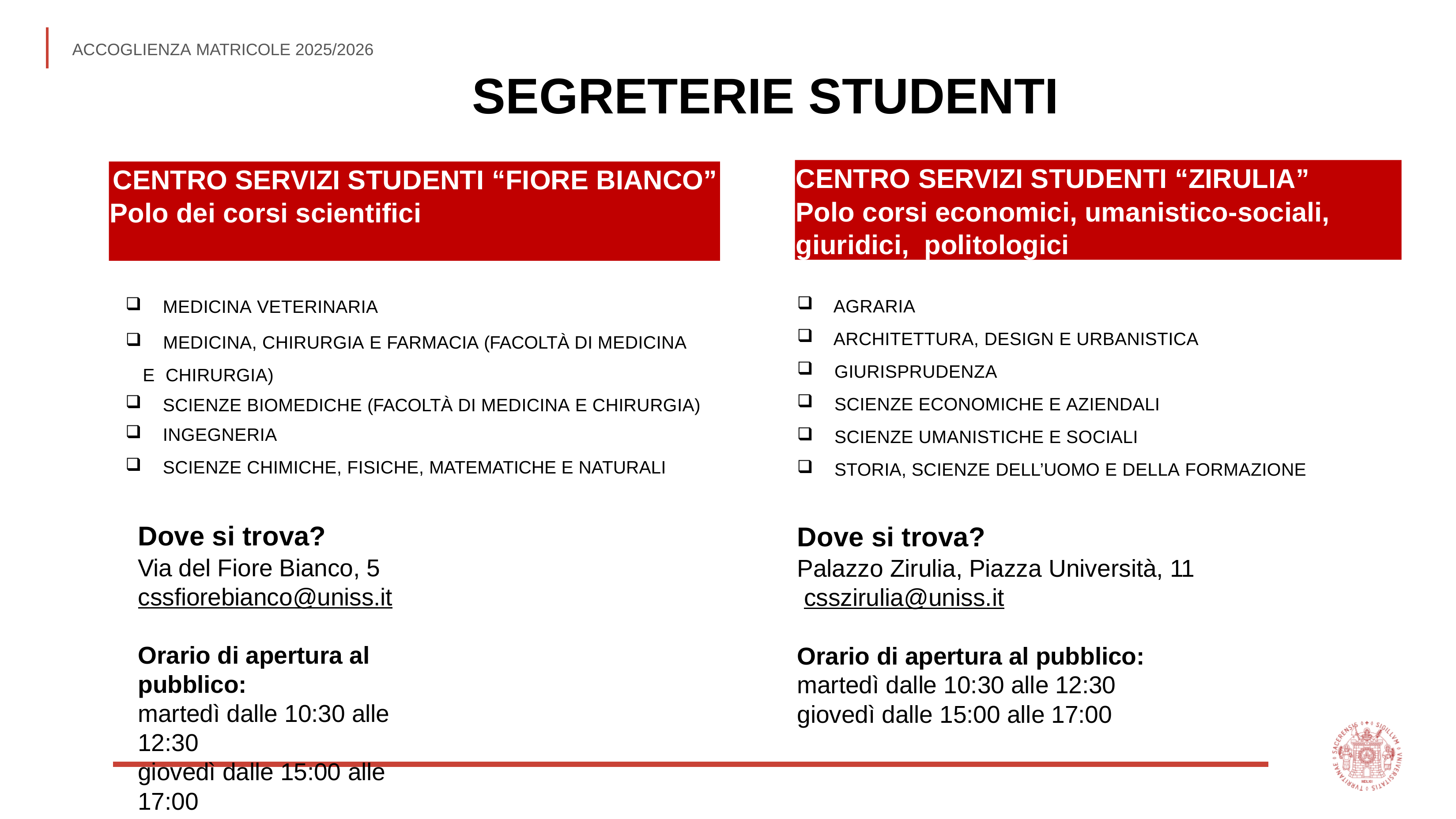

ACCOGLIENZA MATRICOLE 2025/2026
# SEGRETERIE STUDENTI
CENTRO SERVIZI STUDENTI “ZIRULIA”
Polo corsi economici, umanistico-sociali, giuridici,  politologici
CENTRO SERVIZI STUDENTI “FIORE BIANCO”
Polo dei corsi scientifici

AGRARIA
ARCHITETTURA, DESIGN E URBANISTICA
GIURISPRUDENZA
SCIENZE ECONOMICHE E AZIENDALI
SCIENZE UMANISTICHE E SOCIALI
STORIA, SCIENZE DELL’UOMO E DELLA FORMAZIONE

Dove si trova?
Palazzo Zirulia, Piazza Università, 11  csszirulia@uniss.it

Orario di apertura al pubblico:
martedì dalle 10:30 alle 12:30
giovedì dalle 15:00 alle 17:00
MEDICINA VETERINARIA
    MEDICINA, CHIRURGIA E FARMACIA (FACOLTÀ DI MEDICINA E      CHIRURGIA)
SCIENZE BIOMEDICHE (FACOLTÀ DI MEDICINA E CHIRURGIA)
INGEGNERIA
SCIENZE CHIMICHE, FISICHE, MATEMATICHE E NATURALI
Dove si trova?
Via del Fiore Bianco, 5  cssfiorebianco@uniss.it

Orario di apertura al pubblico:
martedì dalle 10:30 alle 12:30
giovedì dalle 15:00 alle 17:00

6